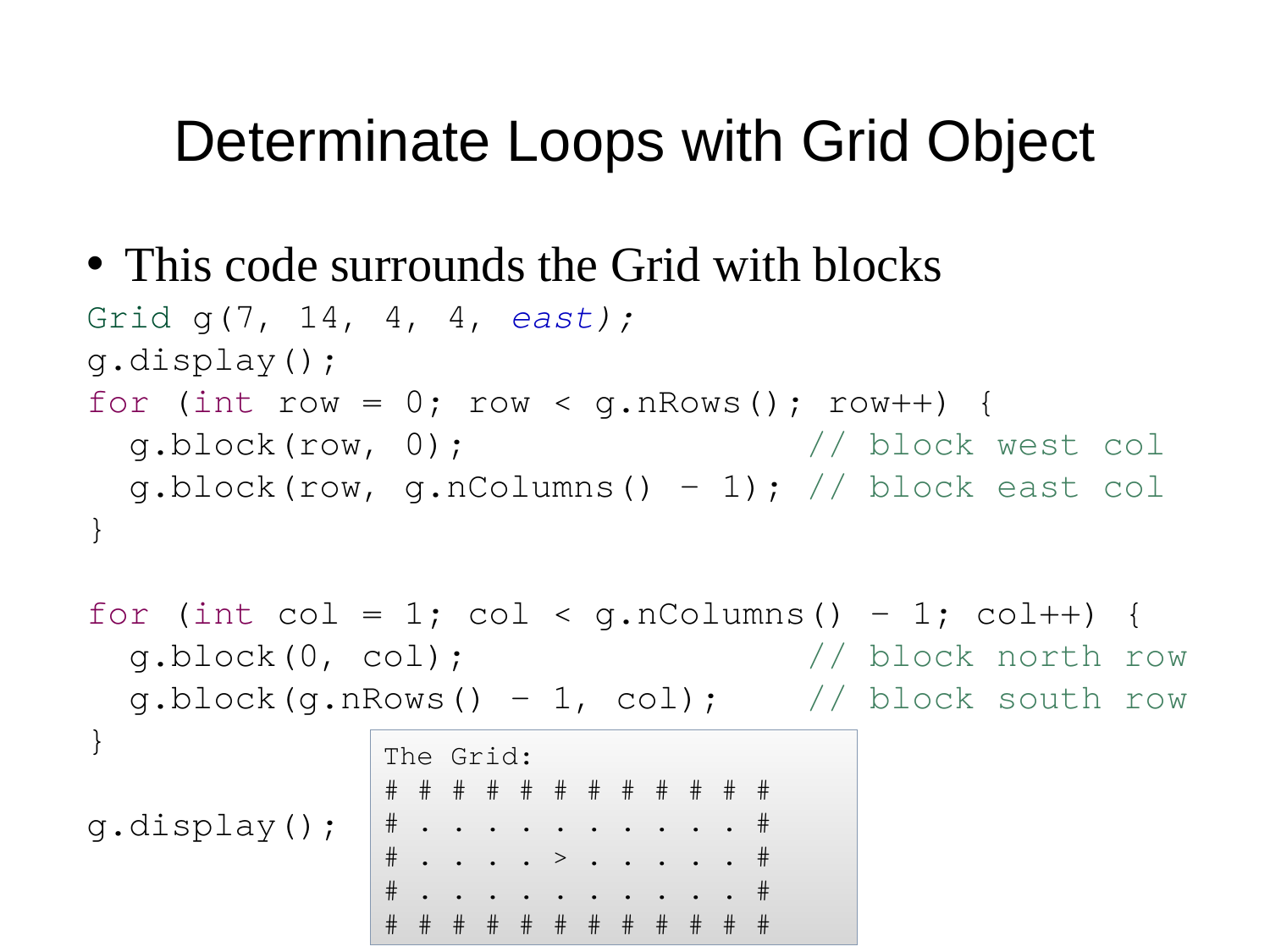

# Determinate Loops with Grid Object
This code surrounds the Grid with blocks
Grid g(7, 14, 4, 4, east);
g.display();
for (int row = 0; row < g.nRows(); row++) {
  g.block(row, 0);                // block west col
  g.block(row, g.nColumns() - 1); // block east col
}

for (int col = 1; col < g.nColumns() - 1; col++) {
  g.block(0, col);                // block north row
  g.block(g.nRows() - 1, col);    // block south row
}

g.display();

The Grid:
# # # # # # # # # # # #
# . . . . . . . . . . #
# . . . . > . . . . . #
# . . . . . . . . . . #
# # # # # # # # # # # #